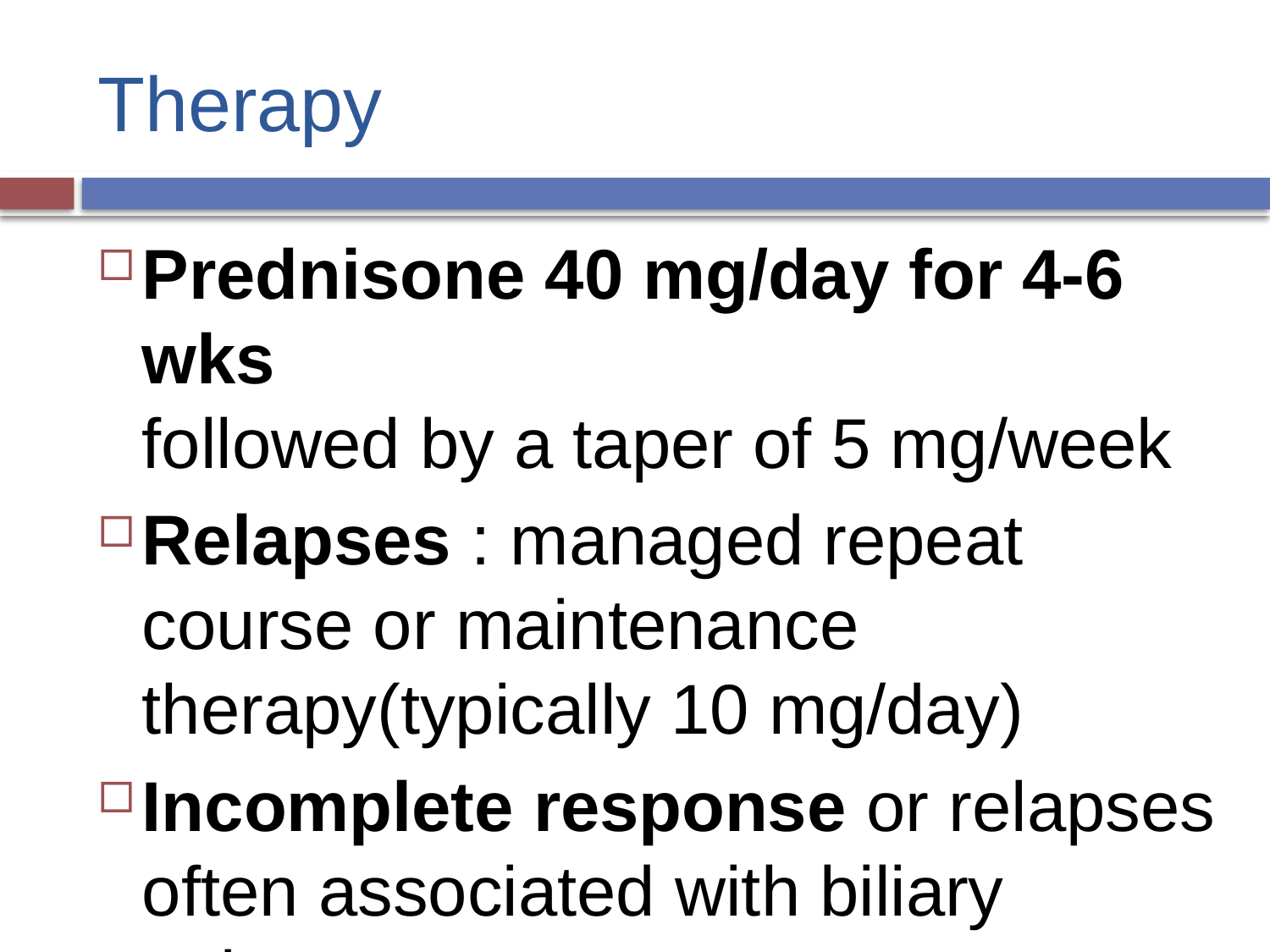

# Therapy
Prednisone 40 mg/day for 4-6 wks
followed by a taper of 5 mg/week
Relapses : managed repeat course or maintenance therapy(typically 10 mg/day)
Incomplete response or relapses often associated with biliary strictures